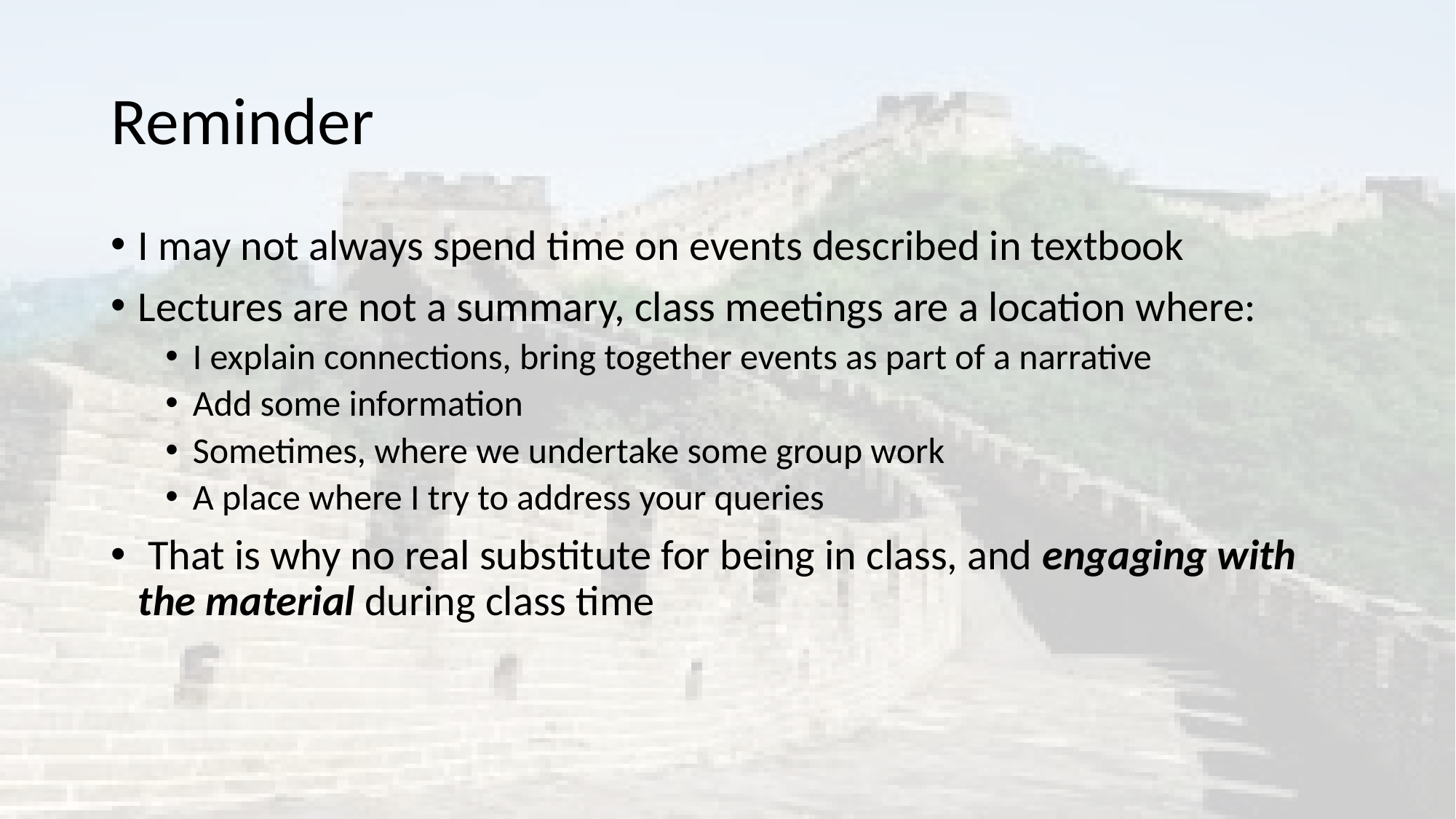

# Reminder
I may not always spend time on events described in textbook
Lectures are not a summary, class meetings are a location where:
I explain connections, bring together events as part of a narrative
Add some information
Sometimes, where we undertake some group work
A place where I try to address your queries
 That is why no real substitute for being in class, and engaging with the material during class time